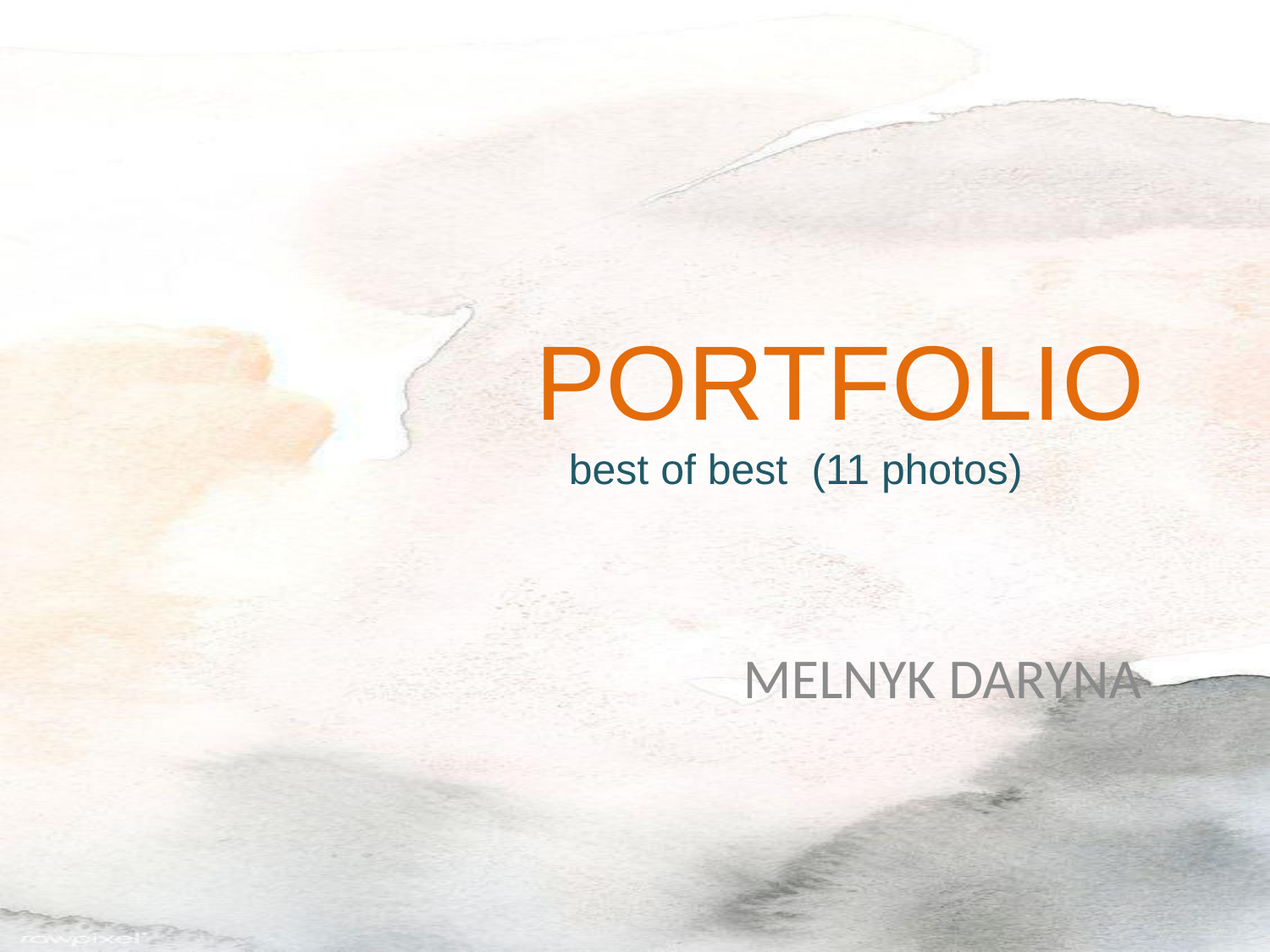

# PORTFOLIO
best of best  (11 photos)
MELNYK DARYNA